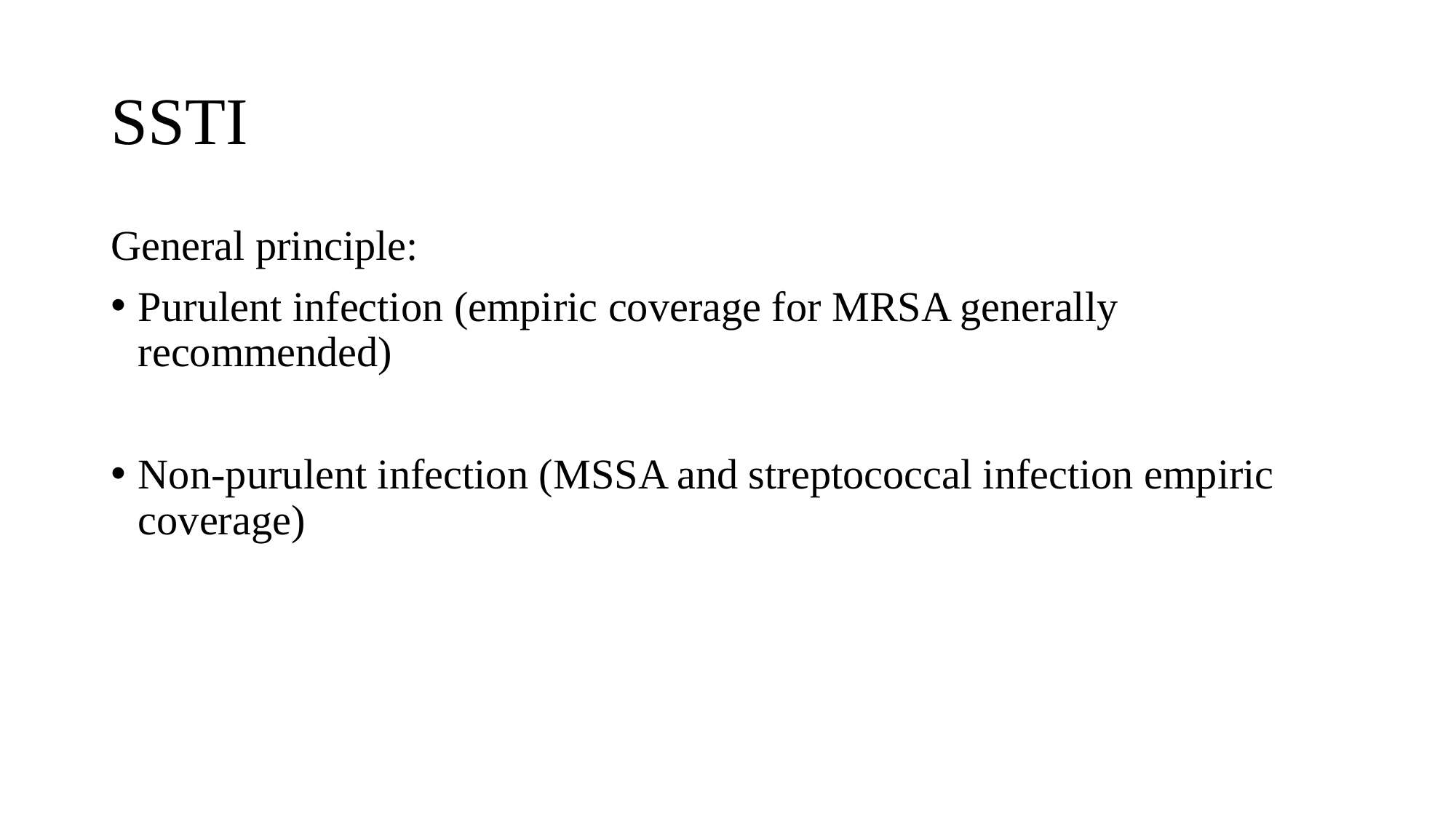

# SSTI
General principle:
Purulent infection (empiric coverage for MRSA generally recommended)

Non-purulent infection (MSSA and streptococcal infection empiric coverage)